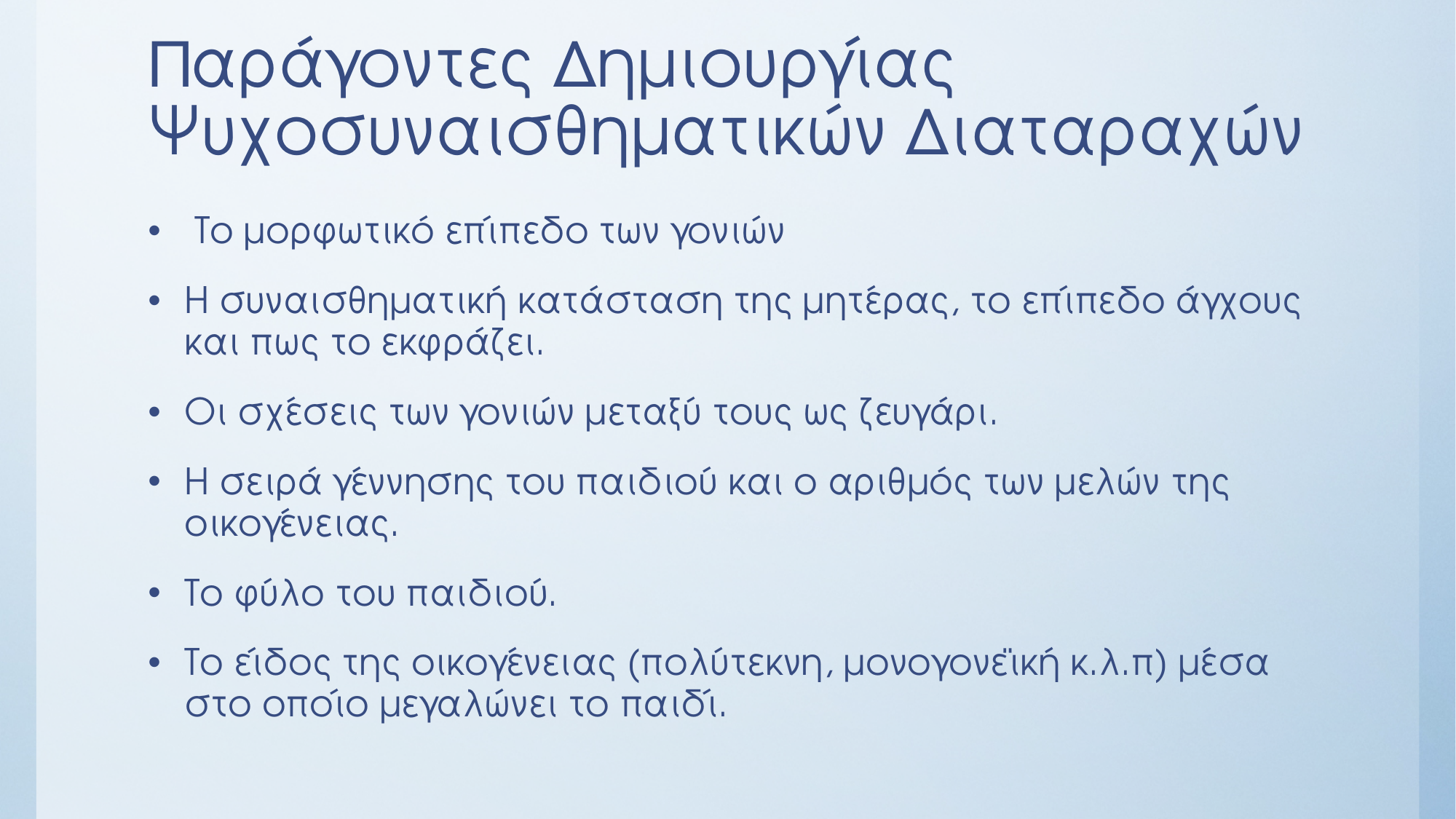

# Παράγοντες Δημιουργίας Ψυχοσυναισθηματικών Διαταραχών
 Το μορφωτικό επίπεδο των γονιών
Η συναισθηματική κατάσταση της μητέρας, το επίπεδο άγχους και πως το εκφράζει.
Οι σχέσεις των γονιών μεταξύ τους ως ζευγάρι.
Η σειρά γέννησης του παιδιού και ο αριθμός των μελών της οικογένειας.
Το φύλο του παιδιού.
Το είδος της οικογένειας (πολύτεκνη, μονογονεϊκή κ.λ.π) μέσα στο οποίο μεγαλώνει το παιδί.